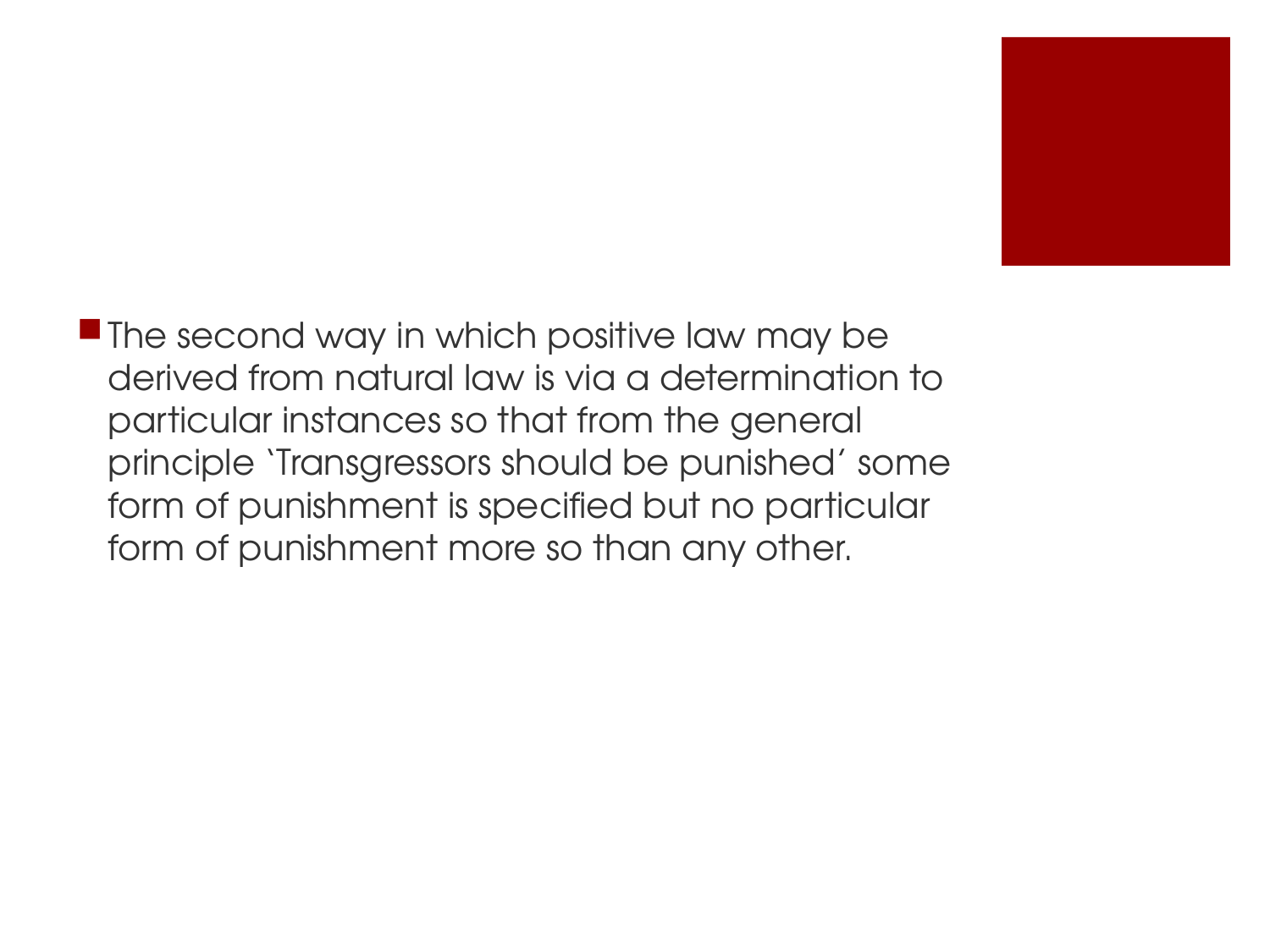

#
The second way in which positive law may be derived from natural law is via a determination to particular instances so that from the general principle ‘Transgressors should be punished’ some form of punishment is specified but no particular form of punishment more so than any other.